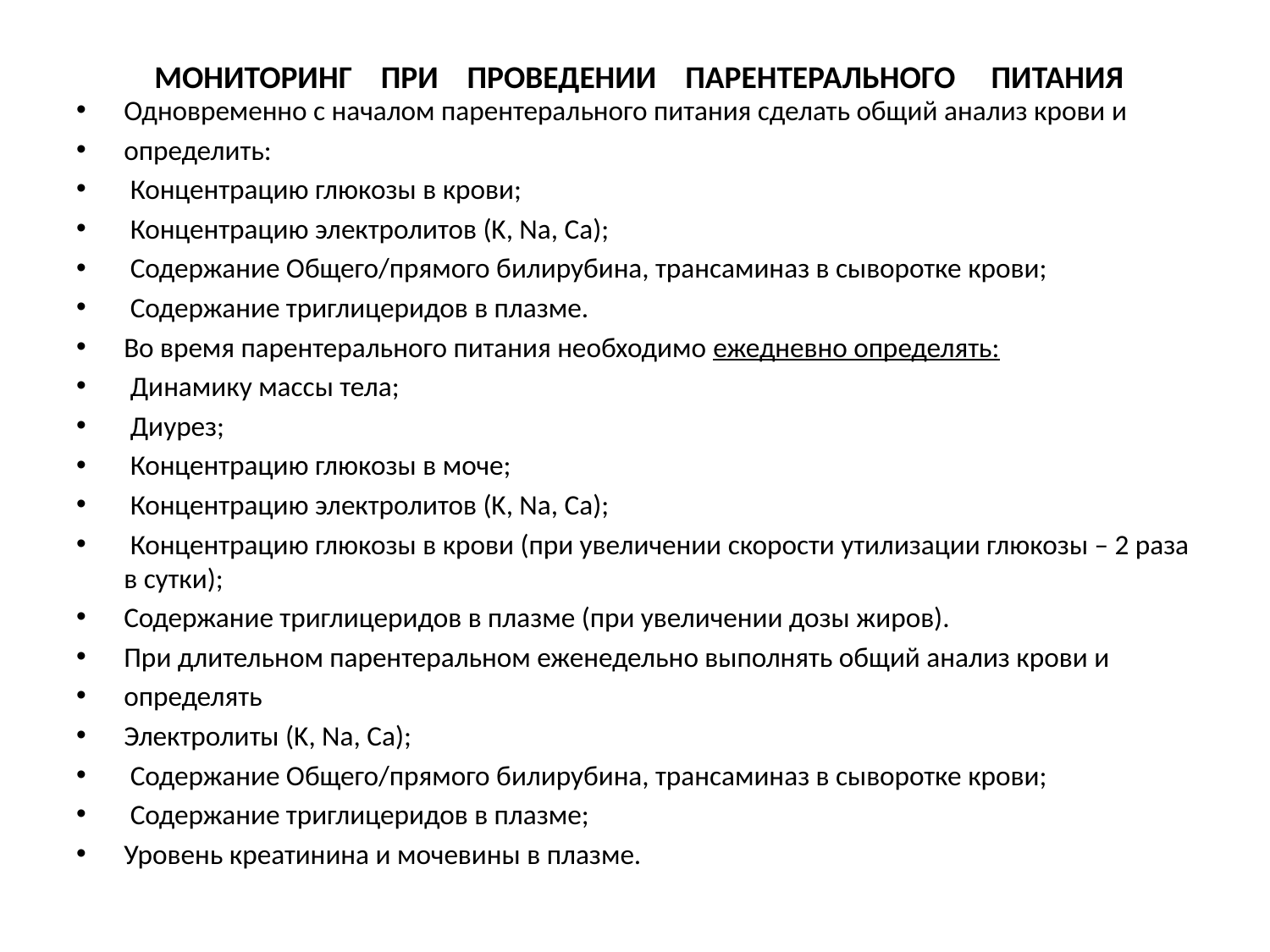

# МОНИТОРИНГ    ПРИ    ПРОВЕДЕНИИ    ПАРЕНТЕРАЛЬНОГО     ПИТАНИЯ
Одновременно с началом парентерального питания сделать общий анализ крови и
определить:
 Концентрацию глюкозы в крови;
 Концентрацию электролитов (K, Na, Ca);
 Содержание Общего/прямого билирубина, трансаминаз в сыворотке крови;
 Содержание триглицеридов в плазме.
Во время парентерального питания необходимо ежедневно определять:
 Динамику массы тела;
 Диурез;
 Концентрацию глюкозы в моче;
 Концентрацию электролитов (K, Na, Ca);
 Концентрацию глюкозы в крови (при увеличении скорости утилизации глюкозы – 2 раза в сутки);
Содержание триглицеридов в плазме (при увеличении дозы жиров).
При длительном парентеральном еженедельно выполнять общий анализ крови и
определять
Электролиты (K, Na, Ca);
 Содержание Общего/прямого билирубина, трансаминаз в сыворотке крови;
 Содержание триглицеридов в плазме;
Уровень креатинина и мочевины в плазме.